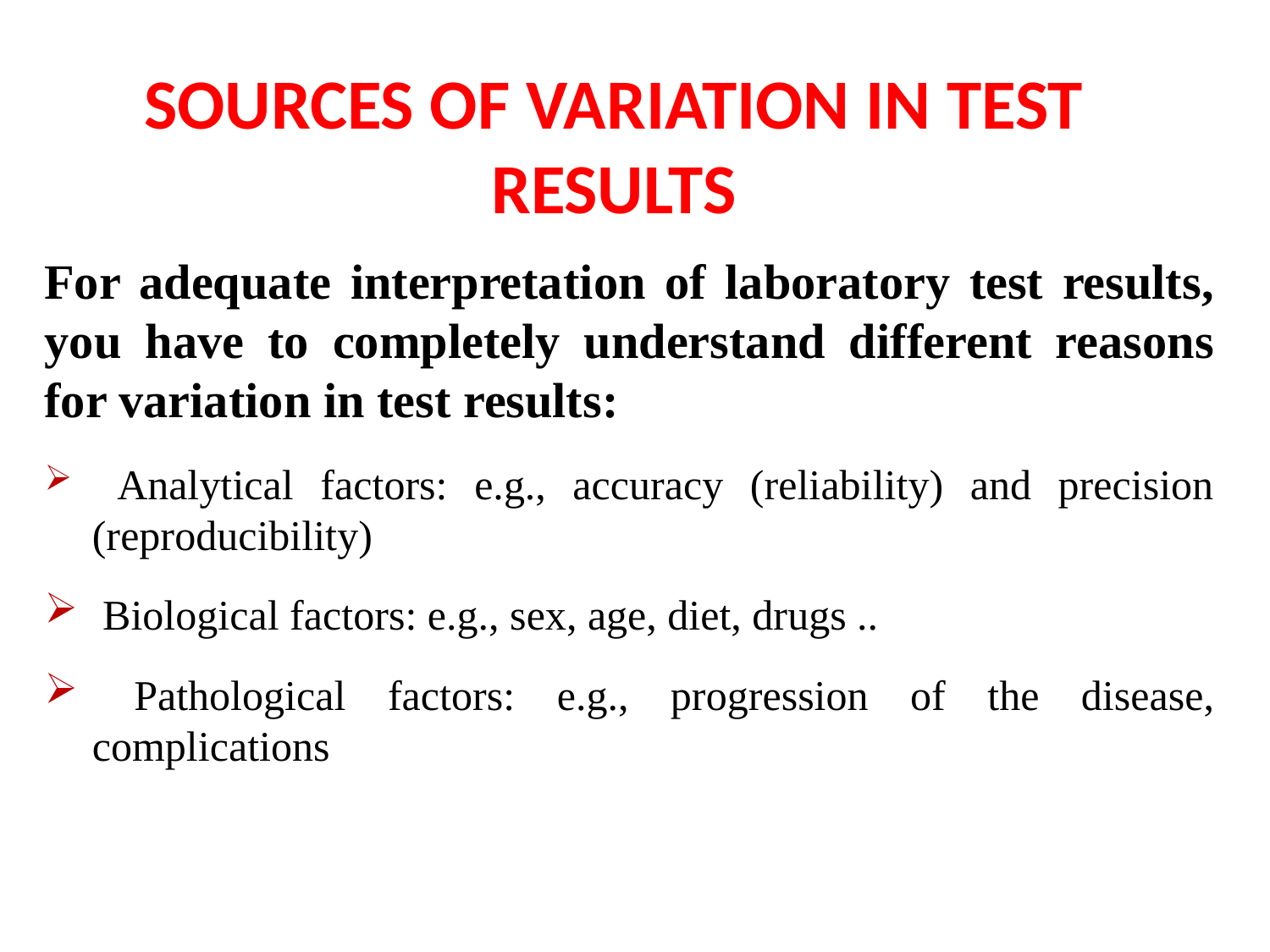

# SOURCES OF VARIATION IN TEST RESULTS
For adequate interpretation of laboratory test results, you have to completely understand different reasons for variation in test results:
 Analytical factors: e.g., accuracy (reliability) and precision (reproducibility)
 Biological factors: e.g., sex, age, diet, drugs ..
 Pathological factors: e.g., progression of the disease, complications